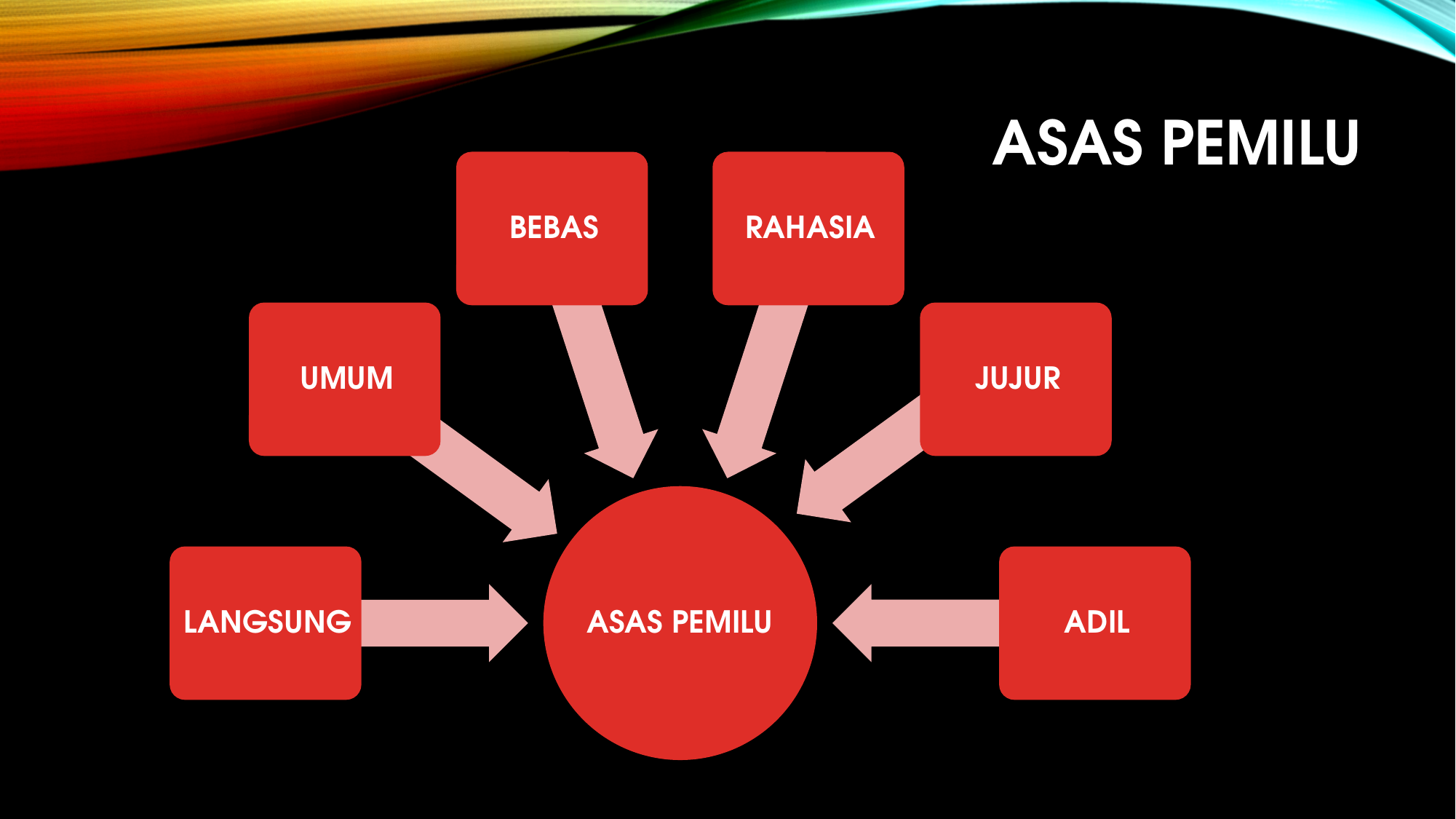

# Asas pemilu
ASAS PEMILU
LANGSUNG
UMUM
BEBAS
RAHASIA
JUJUR
ADIL